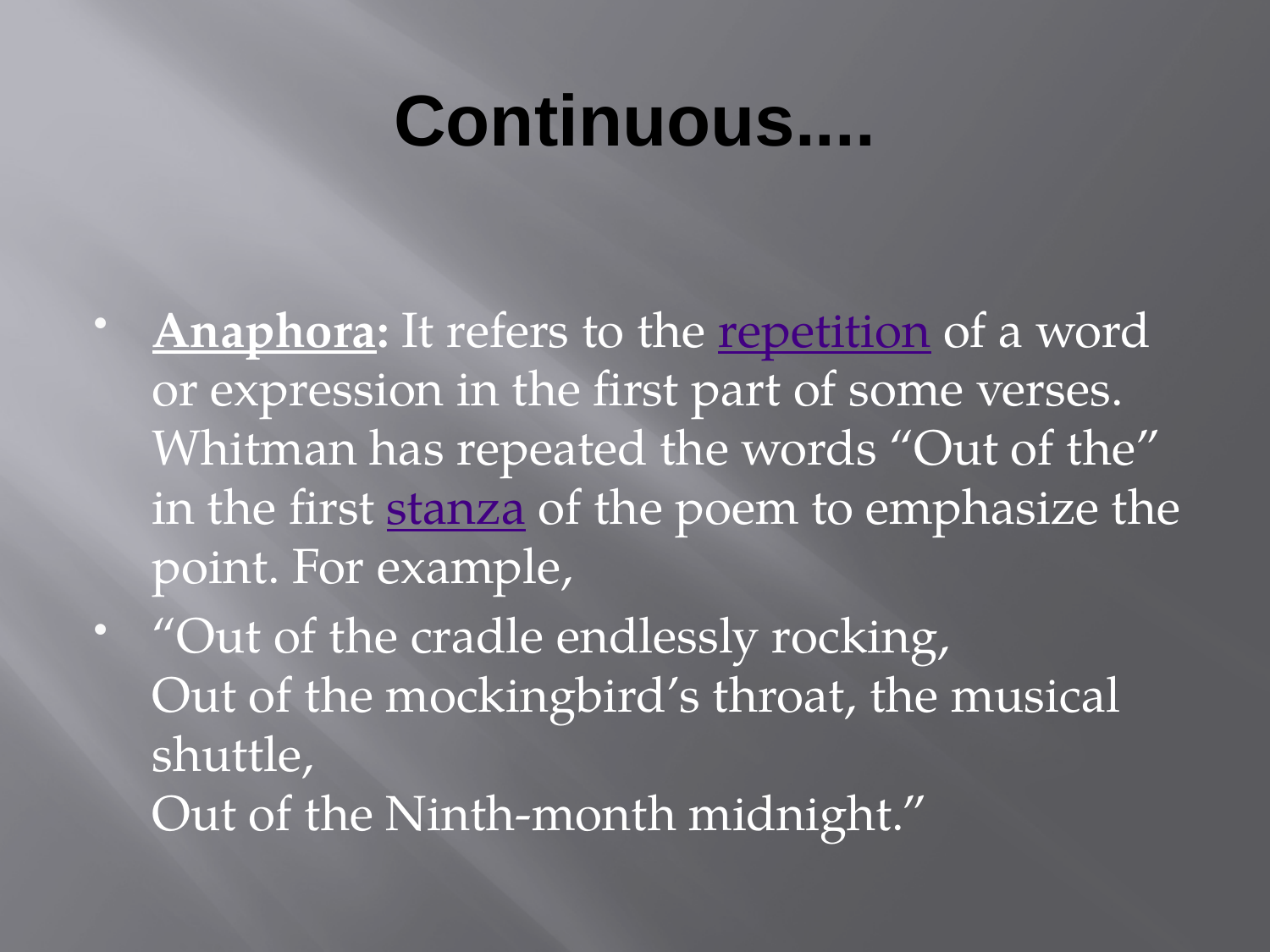

# Continuous....

Anaphora: It refers to the repetition of a word or expression in the first part of some verses. Whitman has repeated the words “Out of the” in the first stanza of the poem to emphasize the point. For example,
“Out of the cradle endlessly rocking,
Out of the mockingbird’s throat, the musical shuttle,
Out of the Ninth-month midnight.”